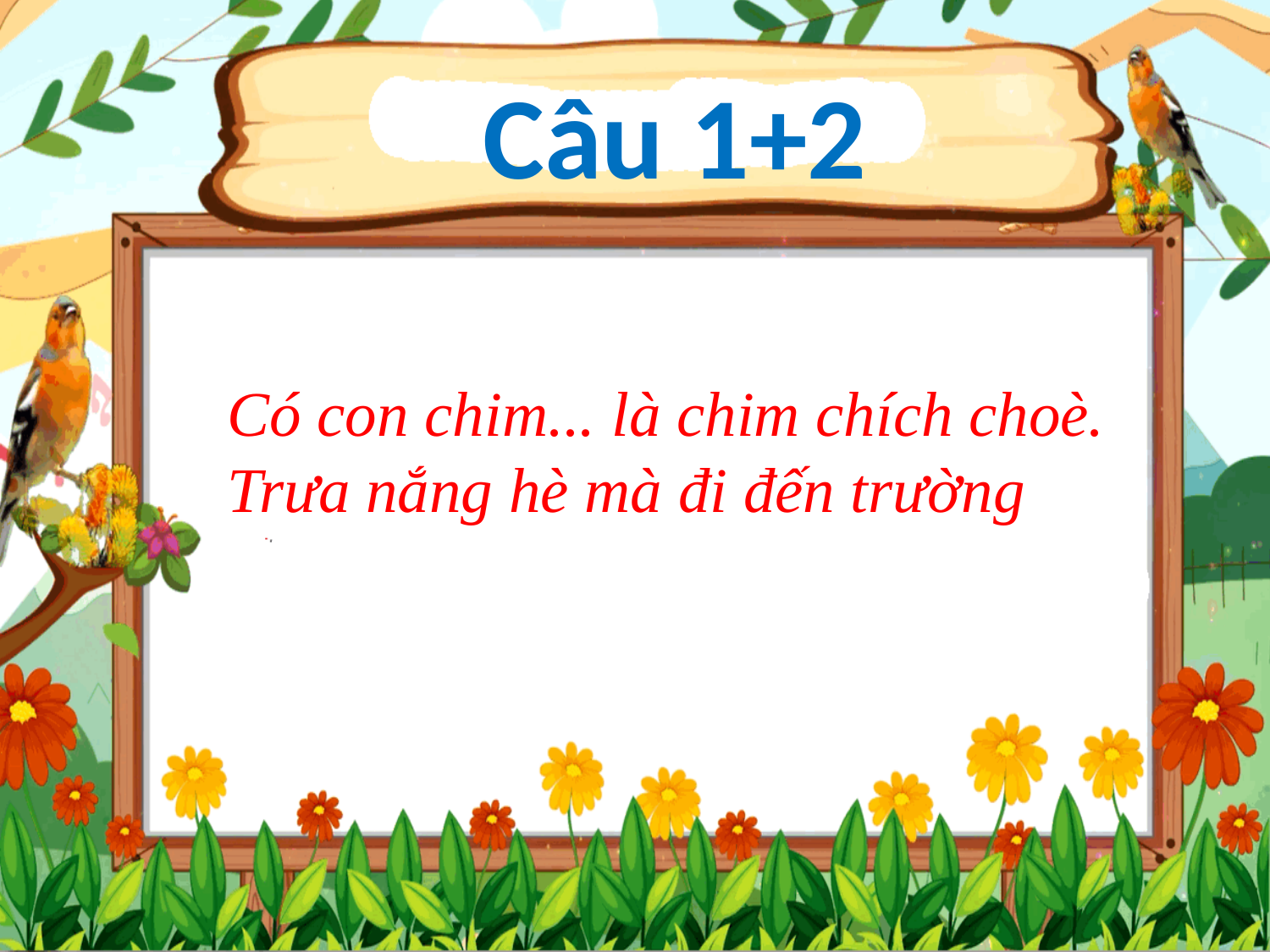

Câu 1+2
Có con chim... là chim chích choè. Trưa nắng hè mà đi đến trường